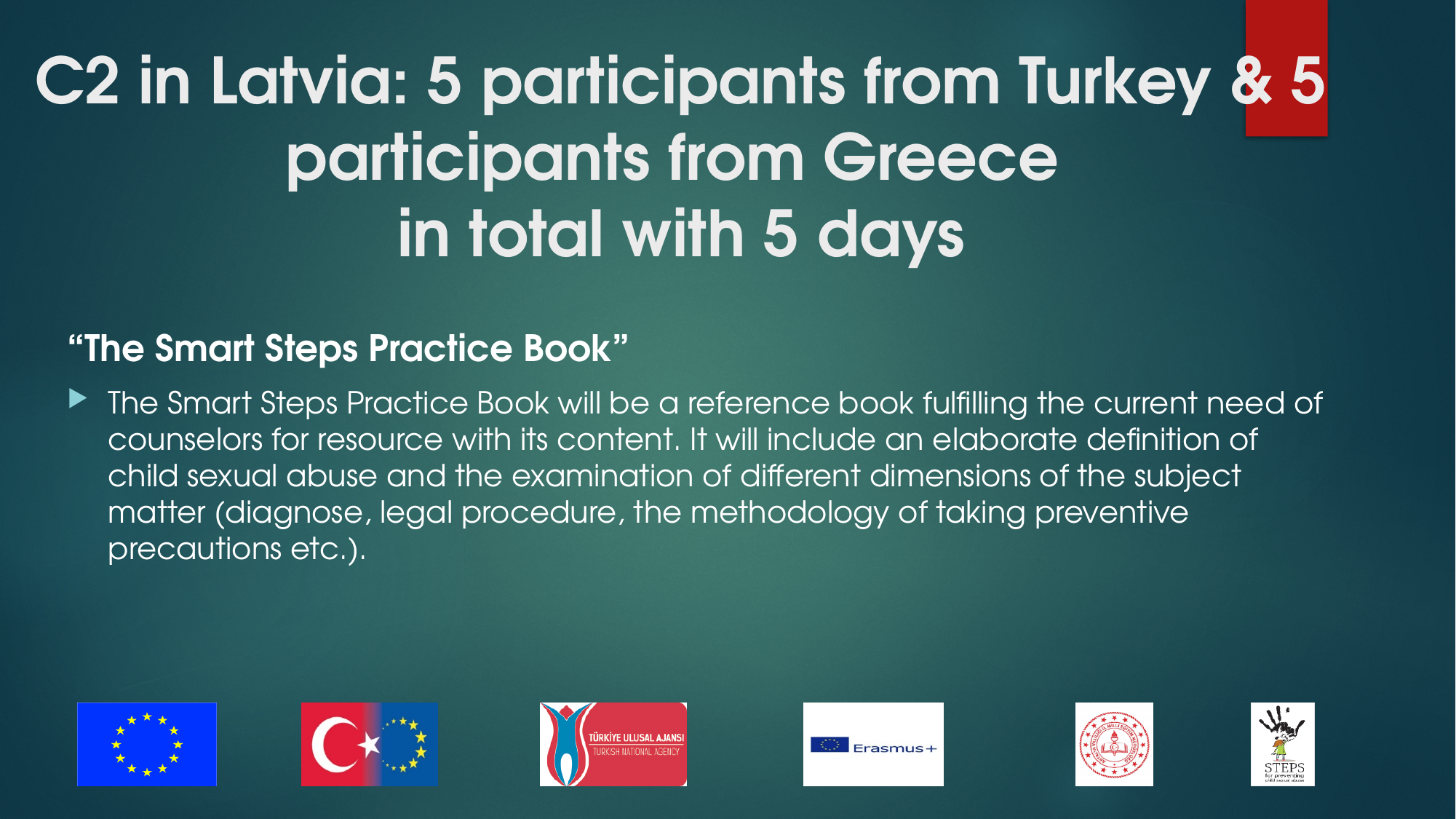

# C2 in Latvia: 5 participants from Turkey & 5 participants from Greece in total with 5 days
“The Smart Steps Practice Book”
The Smart Steps Practice Book will be a reference book fulfilling the current need of counselors for resource with its content. It will include an elaborate definition of child sexual abuse and the examination of different dimensions of the subject matter (diagnose, legal procedure, the methodology of taking preventive precautions etc.).